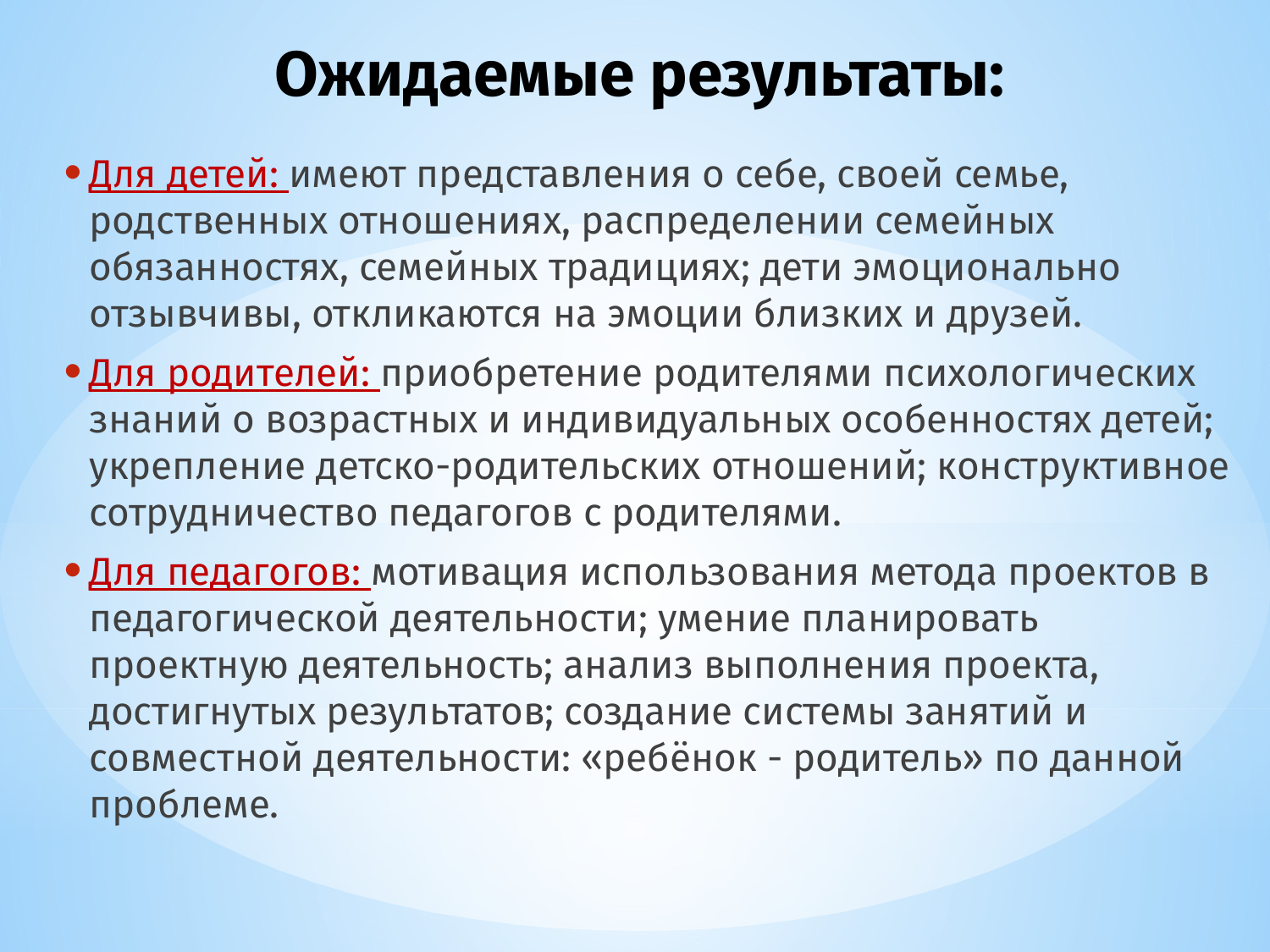

# Ожидаемые результаты:
Для детей: имеют представления о себе, своей семье, родственных отношениях, распределении семейных обязанностях, семейных традициях; дети эмоционально отзывчивы, откликаются на эмоции близких и друзей.
Для родителей: приобретение родителями психологических знаний о возрастных и индивидуальных особенностях детей; укрепление детско-родительских отношений; конструктивное сотрудничество педагогов с родителями.
Для педагогов: мотивация использования метода проектов в педагогической деятельности; умение планировать проектную деятельность; анализ выполнения проекта, достигнутых результатов; создание системы занятий и совместной деятельности: «ребёнок - родитель» по данной проблеме.